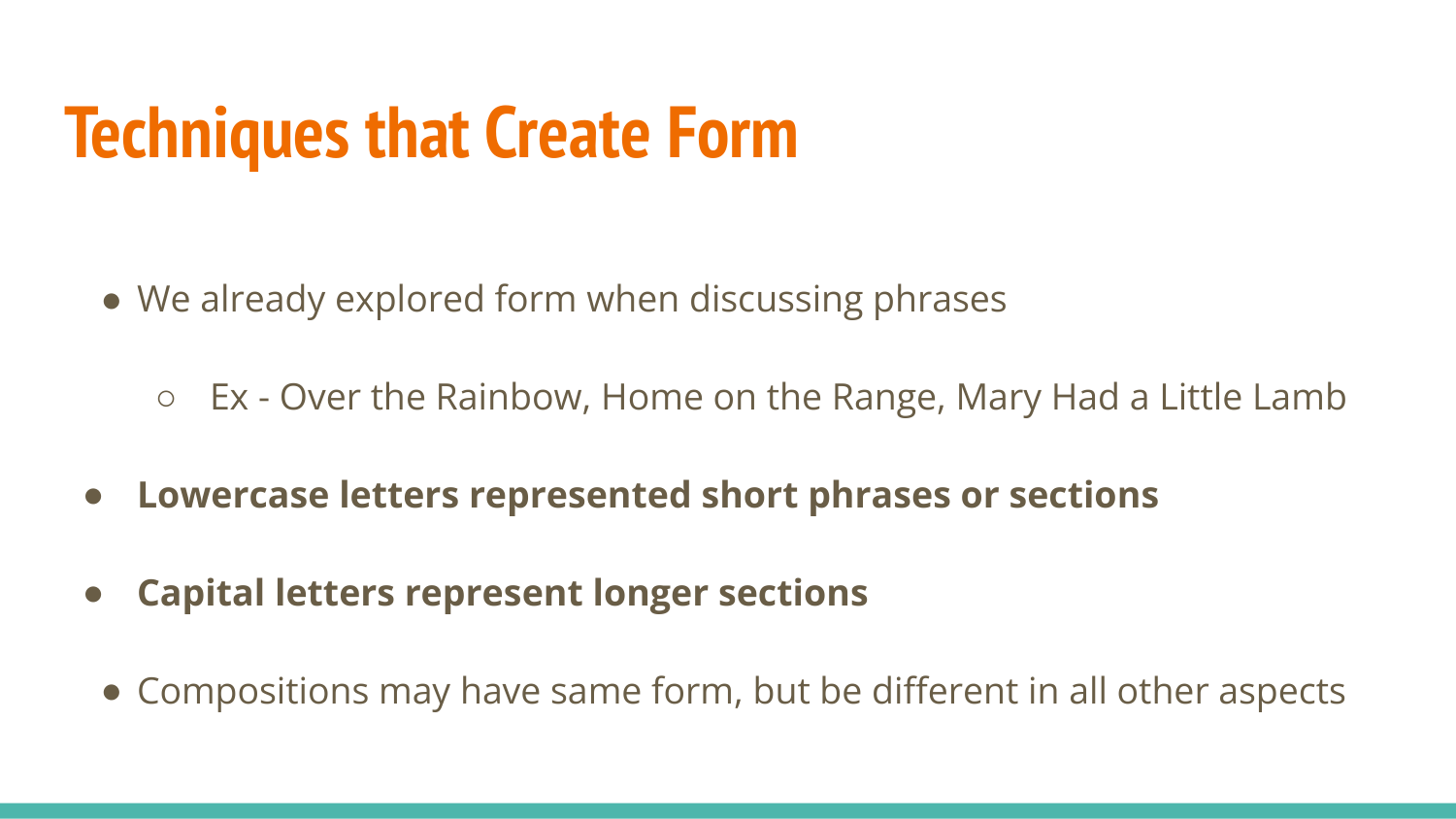

# Techniques that Create Form
We already explored form when discussing phrases
Ex - Over the Rainbow, Home on the Range, Mary Had a Little Lamb
Lowercase letters represented short phrases or sections
Capital letters represent longer sections
Compositions may have same form, but be different in all other aspects